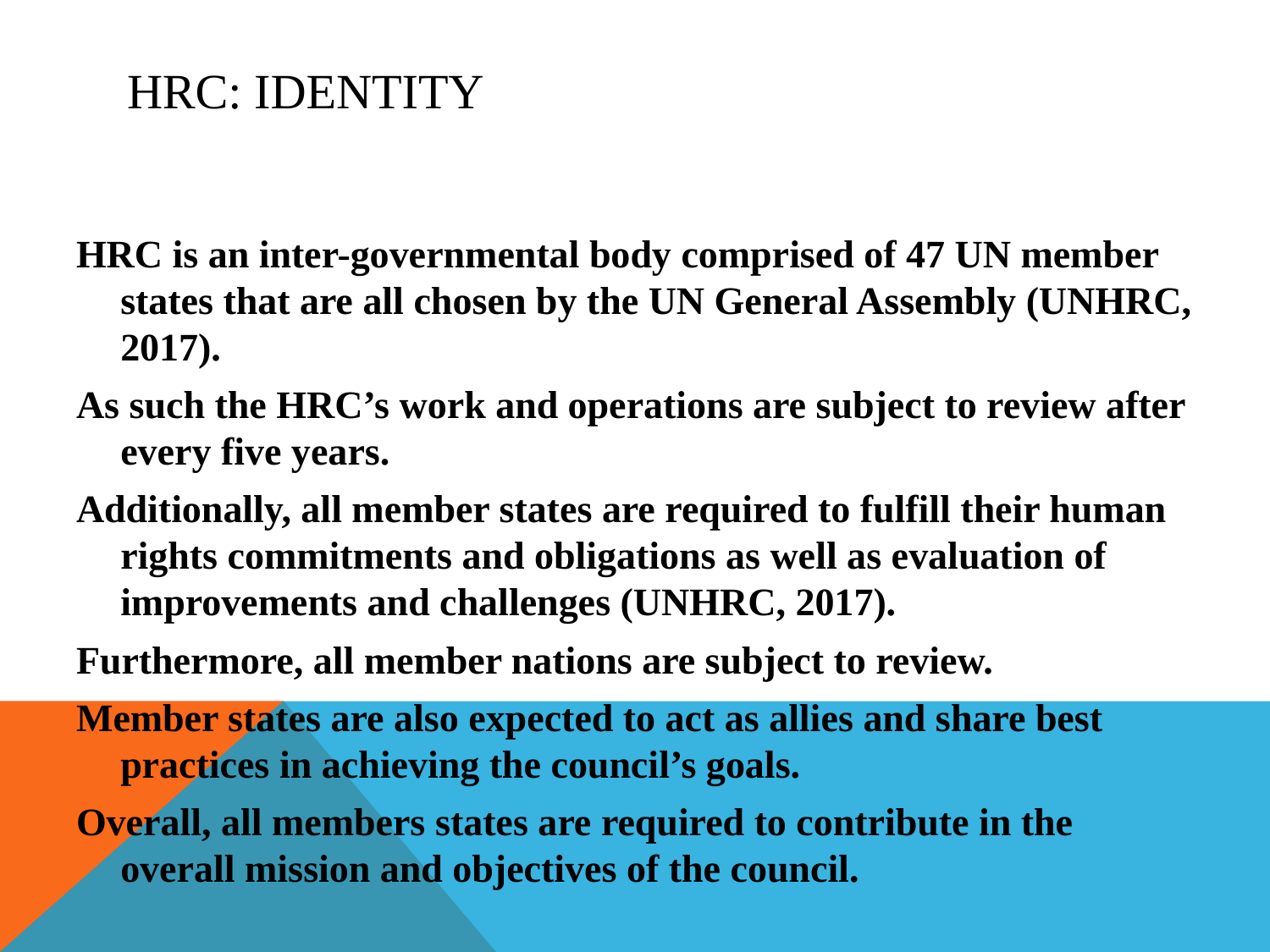

# HRC: Identity
HRC is an inter-governmental body comprised of 47 UN member states that are all chosen by the UN General Assembly (UNHRC, 2017).
As such the HRC’s work and operations are subject to review after every five years.
Additionally, all member states are required to fulfill their human rights commitments and obligations as well as evaluation of improvements and challenges (UNHRC, 2017).
Furthermore, all member nations are subject to review.
Member states are also expected to act as allies and share best practices in achieving the council’s goals.
Overall, all members states are required to contribute in the overall mission and objectives of the council.